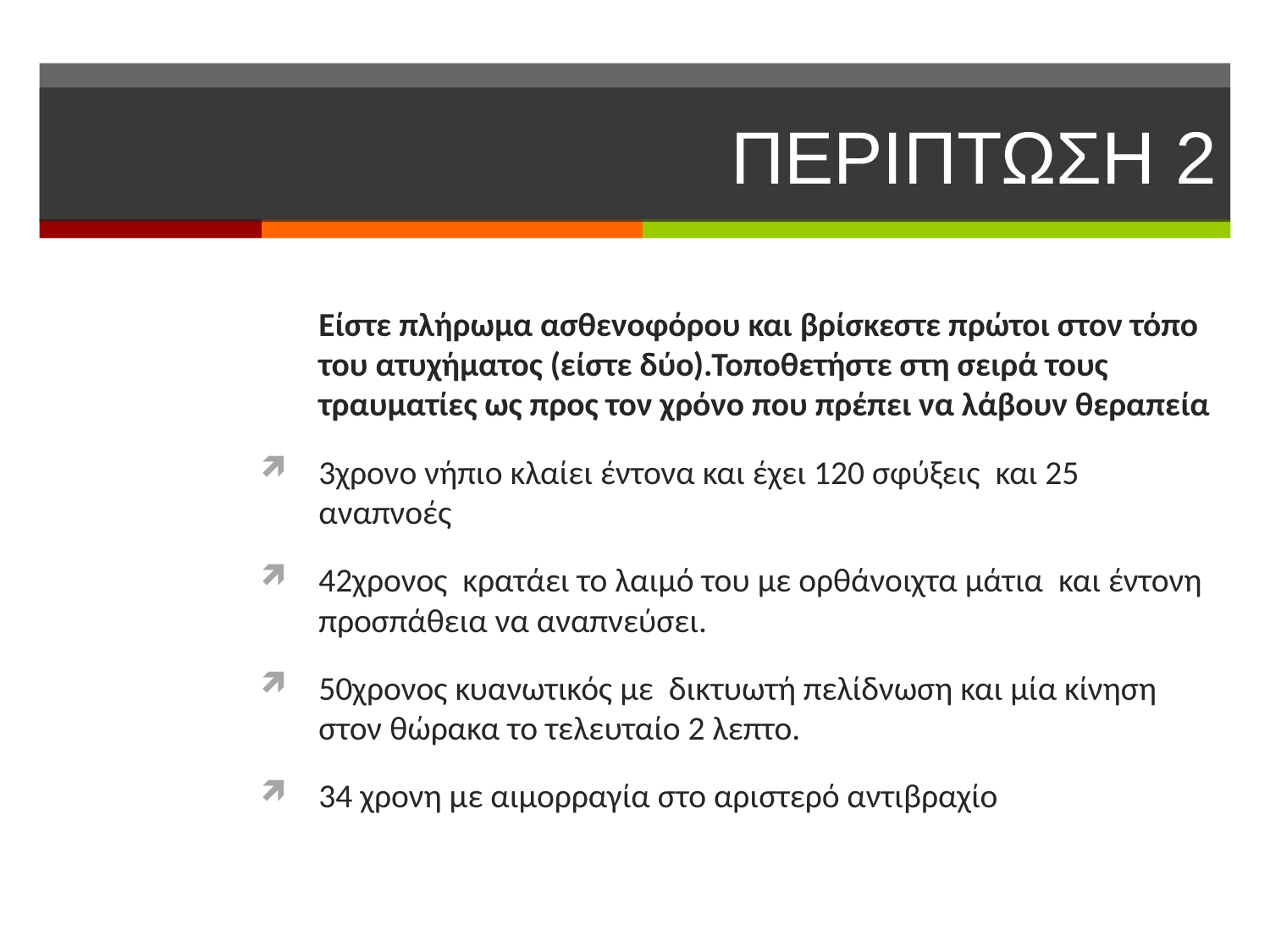

# ΠΕΡΙΠΤΩΣΗ 2
	Είστε πλήρωμα ασθενοφόρου και βρίσκεστε πρώτοι στον τόπο του ατυχήματος (είστε δύο).Τοποθετήστε στη σειρά τους τραυματίες ως προς τον χρόνο που πρέπει να λάβουν θεραπεία
3χρονο νήπιο κλαίει έντονα και έχει 120 σφύξεις  και 25 αναπνοές
42χρονος  κρατάει το λαιμό του με ορθάνοιχτα μάτια  και έντονη προσπάθεια να αναπνεύσει.
50χρονος κυανωτικός με  δικτυωτή πελίδνωση και μία κίνηση στον θώρακα το τελευταίο 2 λεπτο.
34 χρονη με αιμορραγία στο αριστερό αντιβραχίο